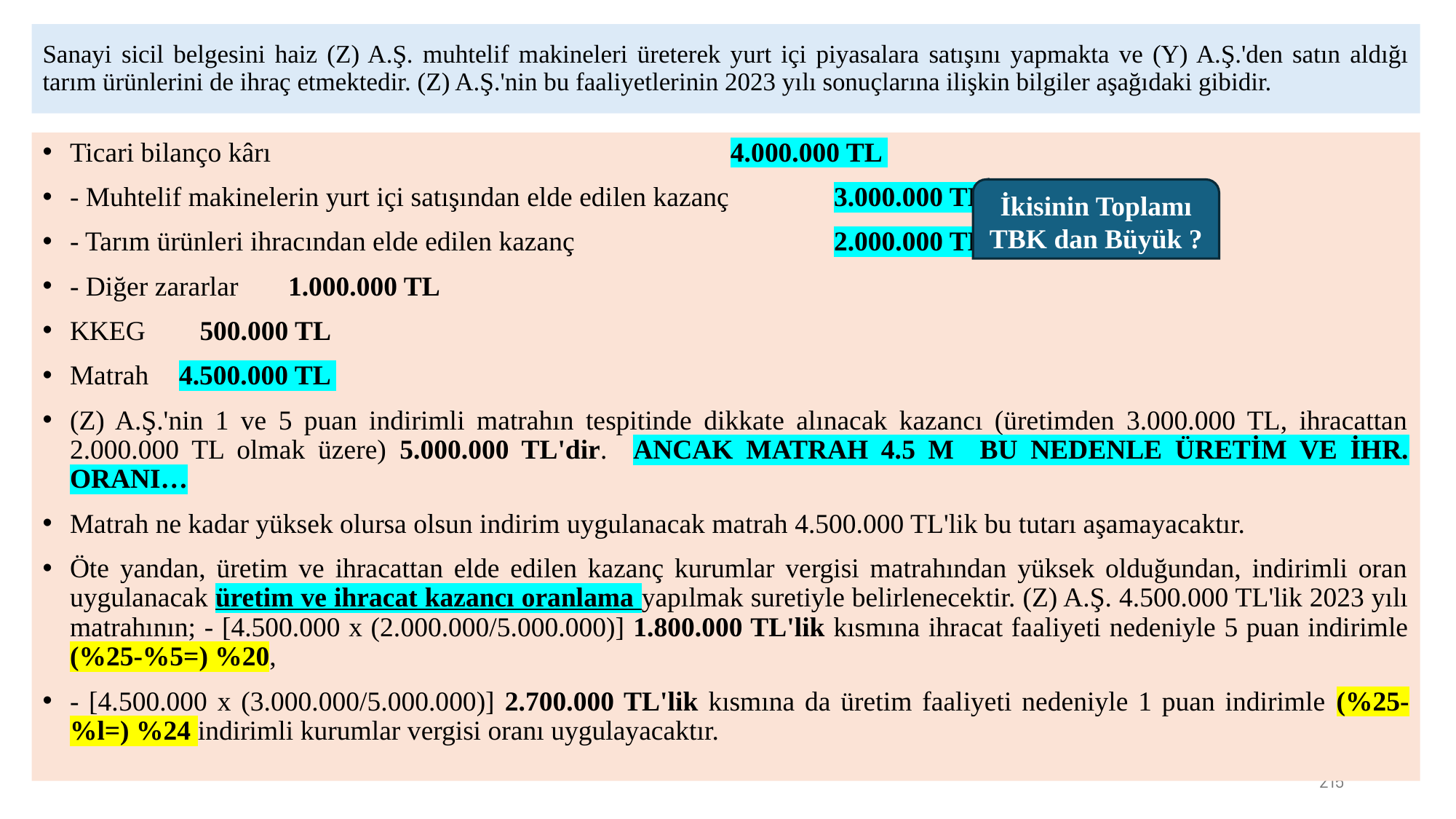

# Sanayi sicil belgesini haiz (Z) A.Ş. muhtelif makineleri üreterek yurt içi piyasalara satışını yapmakta ve (Y) A.Ş.'den satın aldığı tarım ürünlerini de ihraç etmektedir. (Z) A.Ş.'nin bu faaliyetlerinin 2023 yılı sonuçlarına ilişkin bilgiler aşağıdaki gibidir.
Ticari bilanço kârı 	                                                                4.000.000 TL
- Muhtelif makinelerin yurt içi satışından elde edilen kazanç 	3.000.000 TL
- Tarım ürünleri ihracından elde edilen kazanç                                 	2.000.000 TL
- Diğer zararlar 	1.000.000 TL
KKEG 	   500.000 TL
Matrah 	4.500.000 TL
(Z) A.Ş.'nin 1 ve 5 puan indirimli matrahın tespitinde dikkate alınacak kazancı (üretimden 3.000.000 TL, ihracattan 2.000.000 TL olmak üzere) 5.000.000 TL'dir.  ANCAK MATRAH 4.5 M  BU NEDENLE ÜRETİM VE İHR. ORANI…
Matrah ne kadar yüksek olursa olsun indirim uygulanacak matrah 4.500.000 TL'lik bu tutarı aşamayacaktır.
Öte yandan, üretim ve ihracattan elde edilen kazanç kurumlar vergisi matrahından yüksek olduğundan, indirimli oran uygulanacak üretim ve ihracat kazancı oranlama yapılmak suretiyle belirlenecektir. (Z) A.Ş. 4.500.000 TL'lik 2023 yılı matrahının; - [4.500.000 x (2.000.000/5.000.000)] 1.800.000 TL'lik kısmına ihracat faaliyeti nedeniyle 5 puan indirimle (%25-%5=) %20,
- [4.500.000 x (3.000.000/5.000.000)] 2.700.000 TL'lik kısmına da üretim faaliyeti nedeniyle 1 puan indirimle (%25-%l=) %24 indirimli kurumlar vergisi oranı uygulayacaktır.
İkisinin Toplamı TBK dan Büyük ?
215